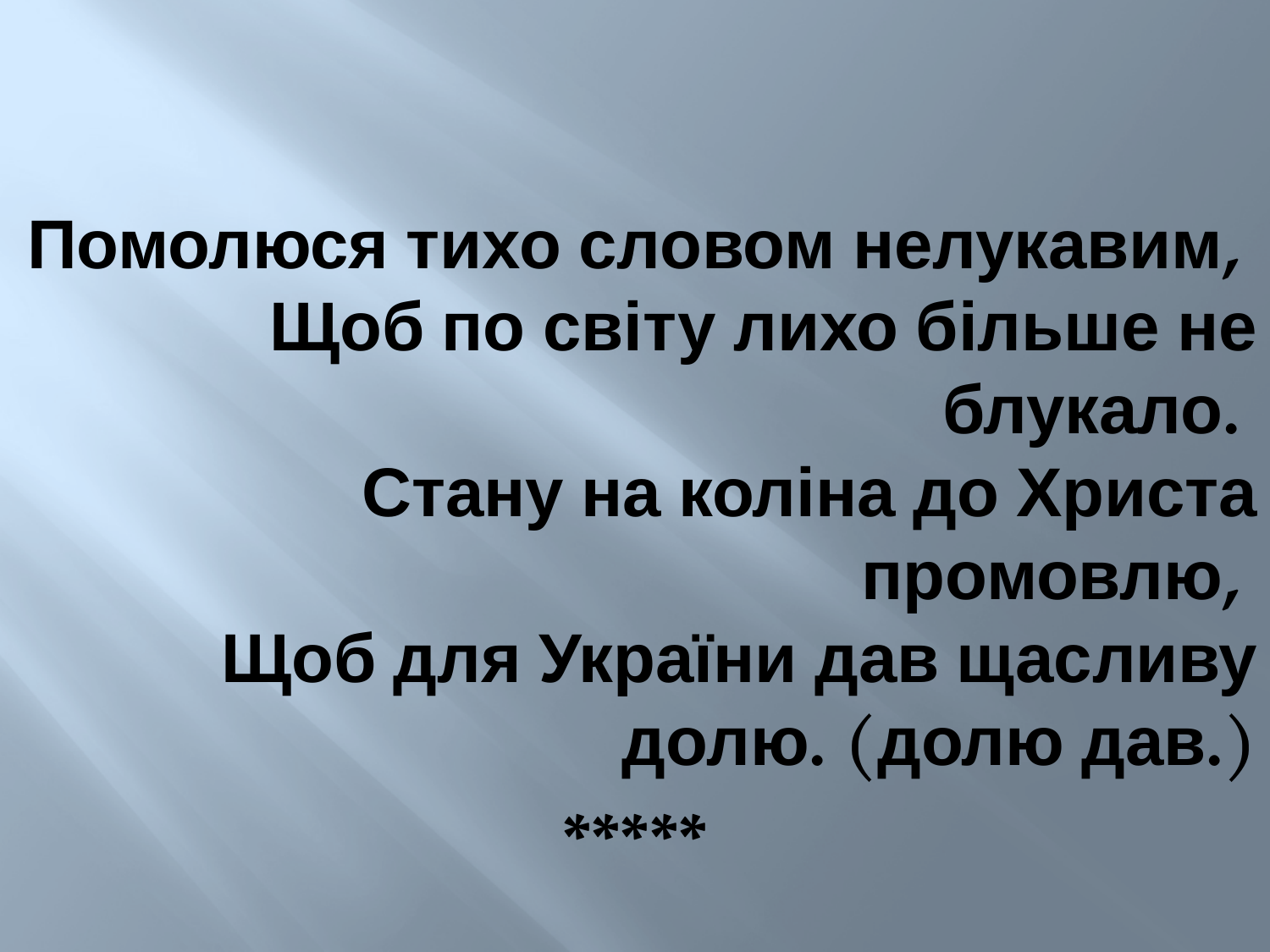

Помолюся тихо словом нелукавим,
Щоб по світу лихо більше не блукало.
Стану на коліна до Христа промовлю,
Щоб для України дав щасливу долю. (долю дав.)
*****